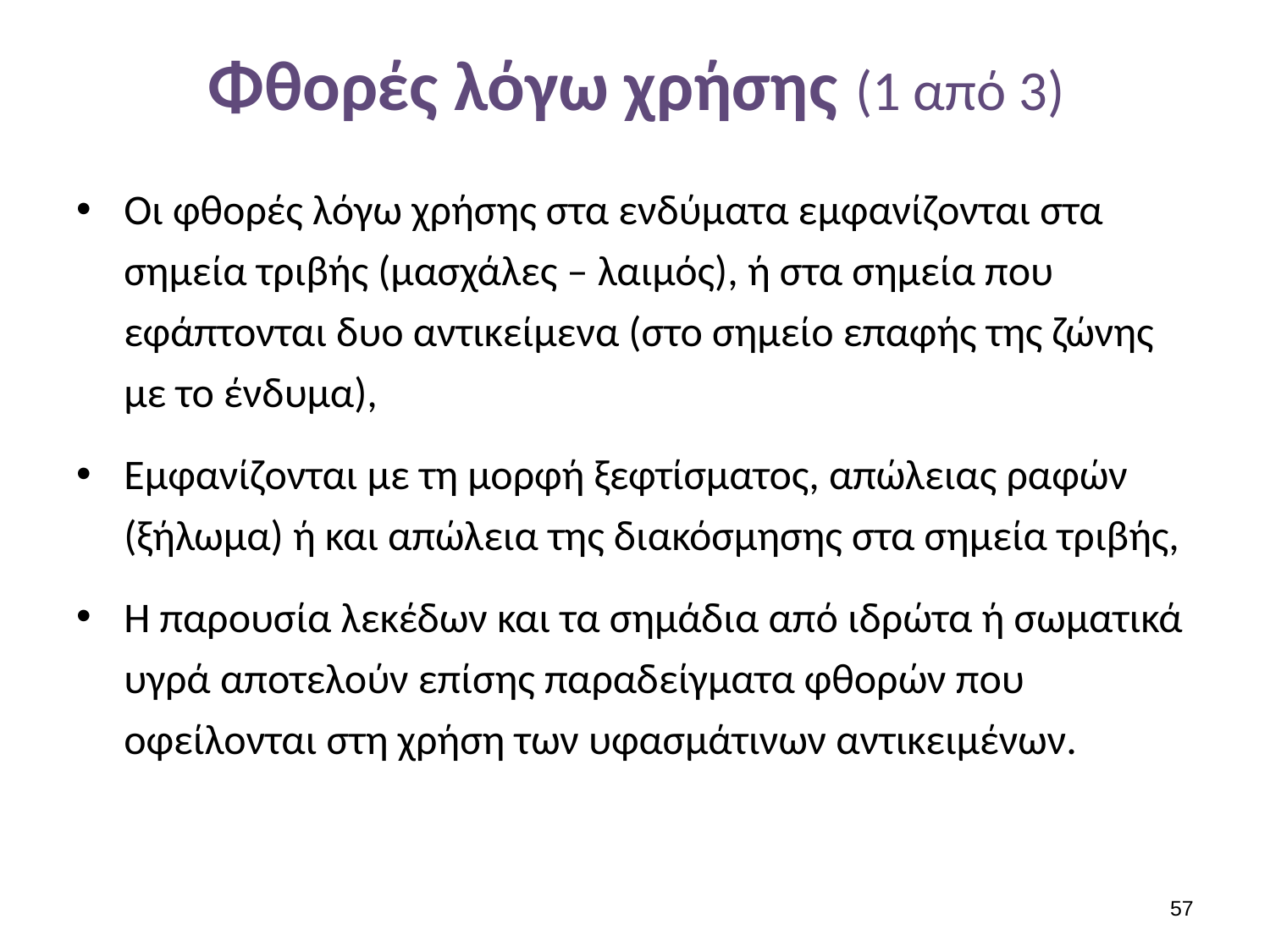

# Φθορές λόγω χρήσης (1 από 3)
Οι φθορές λόγω χρήσης στα ενδύματα εμφανίζονται στα σημεία τριβής (μασχάλες – λαιμός), ή στα σημεία που εφάπτονται δυο αντικείμενα (στο σημείο επαφής της ζώνης με το ένδυμα),
Εμφανίζονται με τη μορφή ξεφτίσματος, απώλειας ραφών (ξήλωμα) ή και απώλεια της διακόσμησης στα σημεία τριβής,
Η παρουσία λεκέδων και τα σημάδια από ιδρώτα ή σωματικά υγρά αποτελούν επίσης παραδείγματα φθορών που οφείλονται στη χρήση των υφασμάτινων αντικειμένων.
57